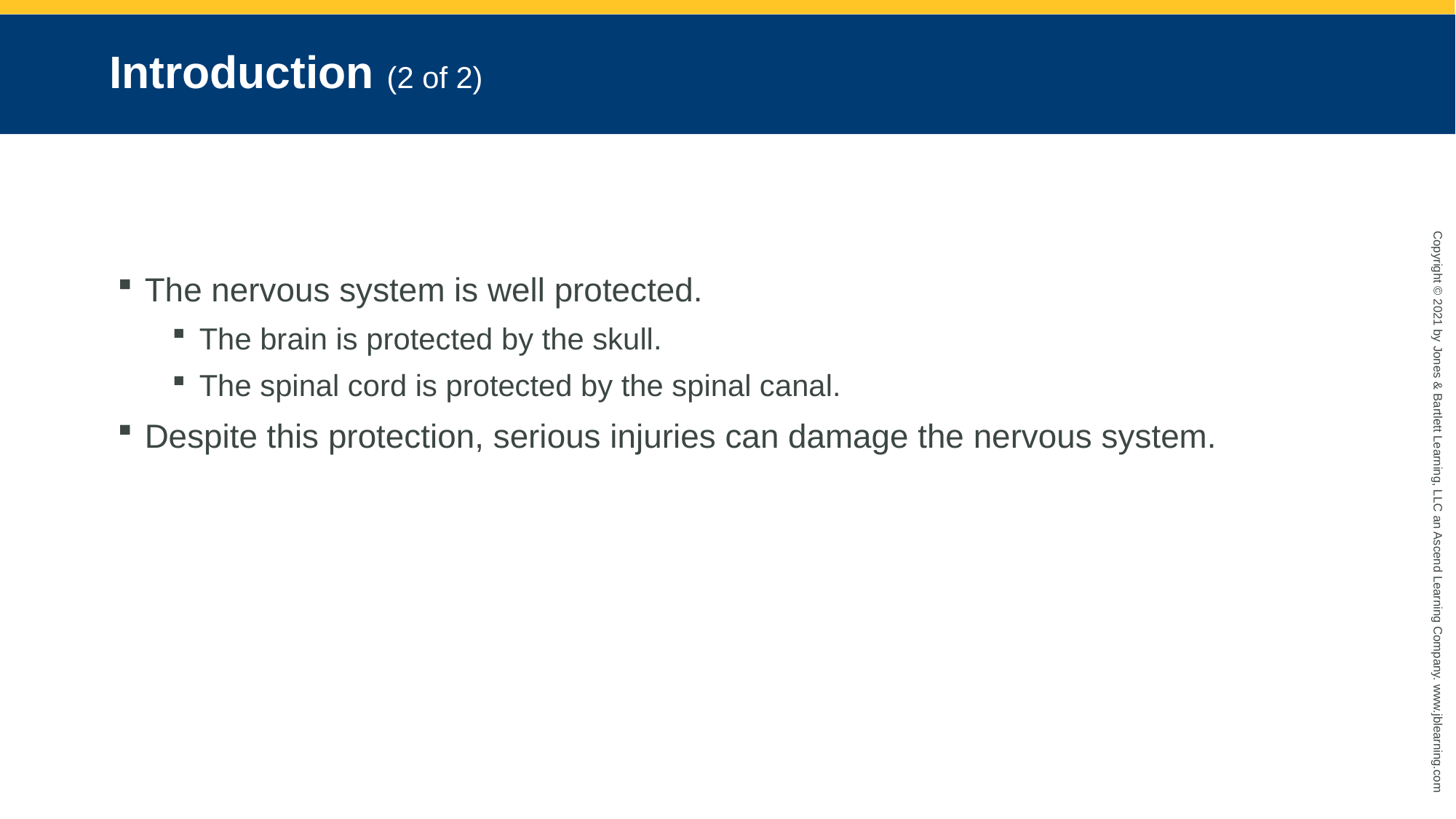

# Introduction (2 of 2)
The nervous system is well protected.
The brain is protected by the skull.
The spinal cord is protected by the spinal canal.
Despite this protection, serious injuries can damage the nervous system.